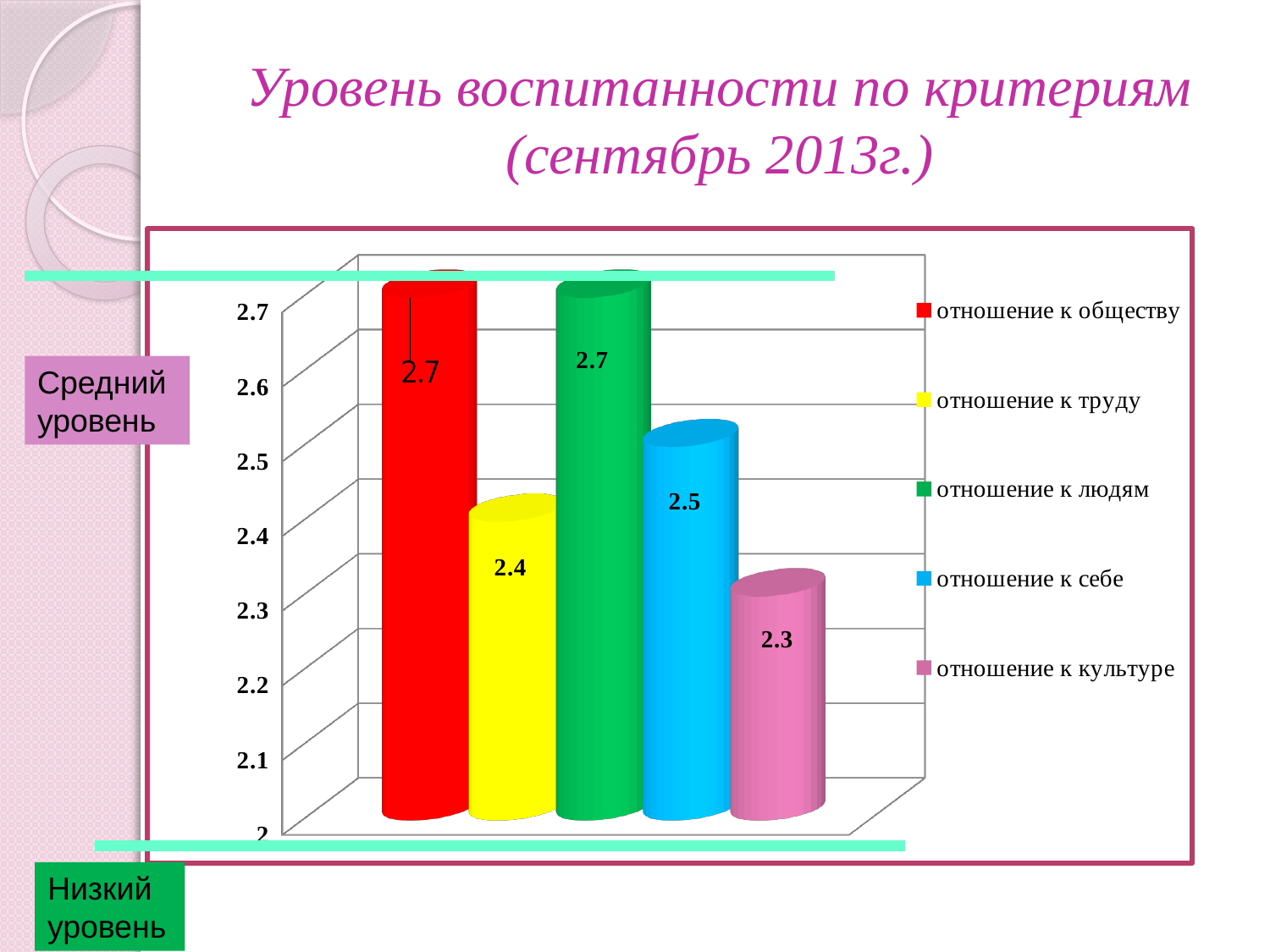

# Уровень воспитанности по критериям (сентябрь 2013г.)

[unsupported chart]

Средний  уровень
Низкий
уровень